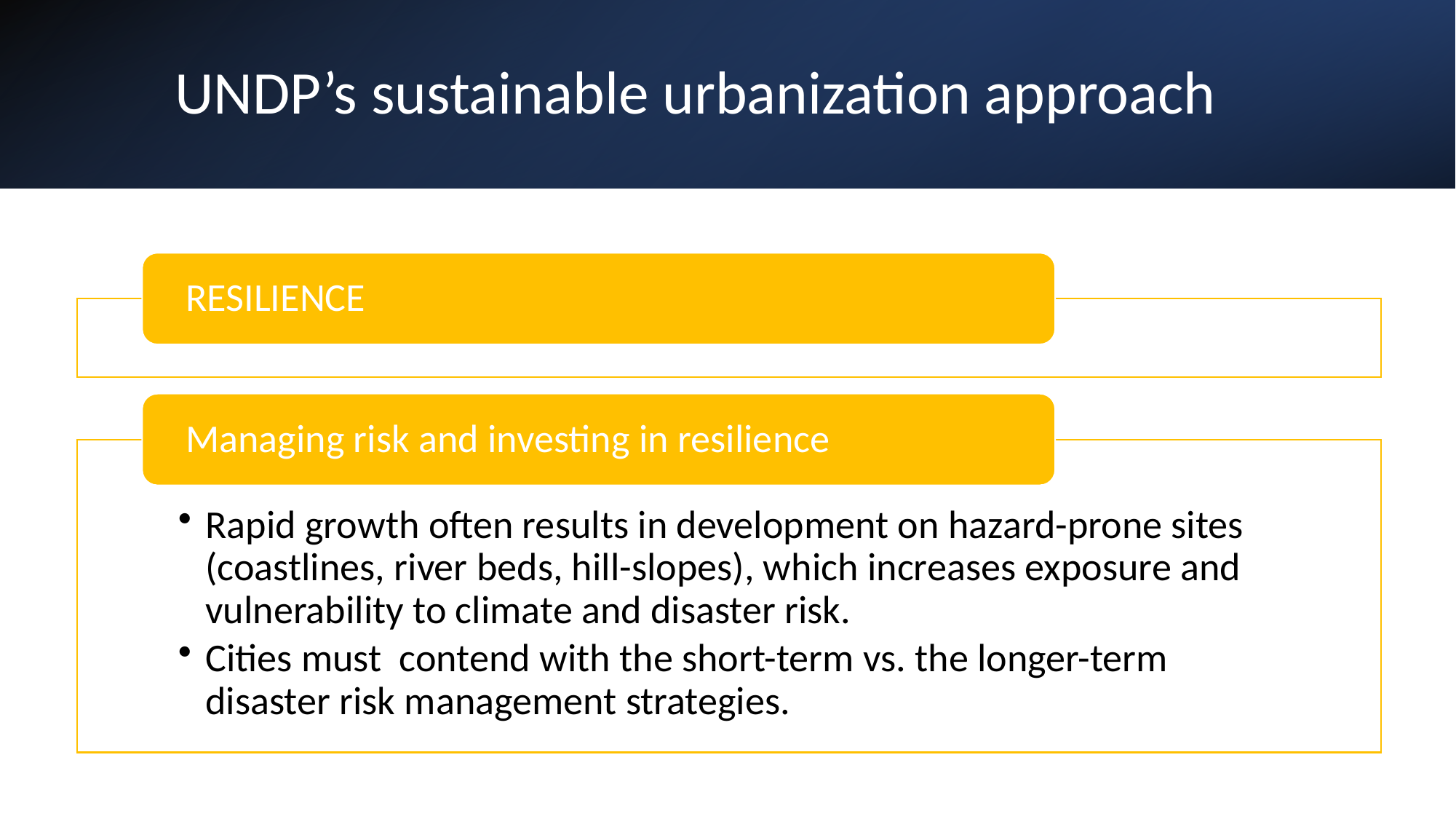

# UNDP’s sustainable urbanization approach
RESILIENCE
Rapid growth often results in development on hazard-prone sites (coastlines, river beds, hill-slopes), which increases exposure and vulnerability to climate and disaster risk.
Cities must  contend with the short-term vs. the longer-term disaster risk management strategies.
Managing risk and investing in resilience